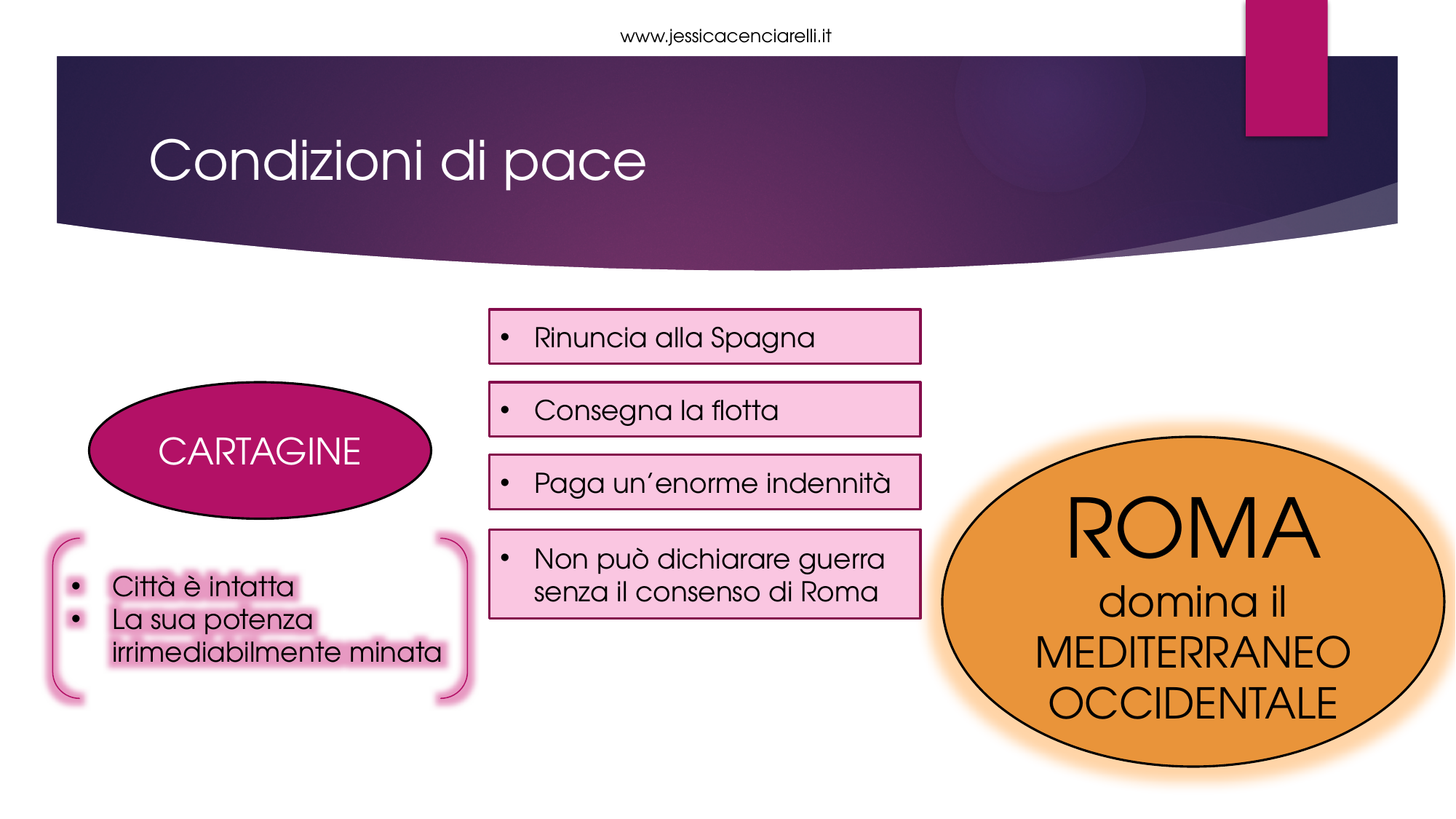

# Condizioni di pace
Rinuncia alla Spagna
CARTAGINE
Consegna la flotta
ROMA
domina il MEDITERRANEO OCCIDENTALE
Paga un’enorme indennità
Non può dichiarare guerra senza il consenso di Roma
Città è intatta
La sua potenza irrimediabilmente minata